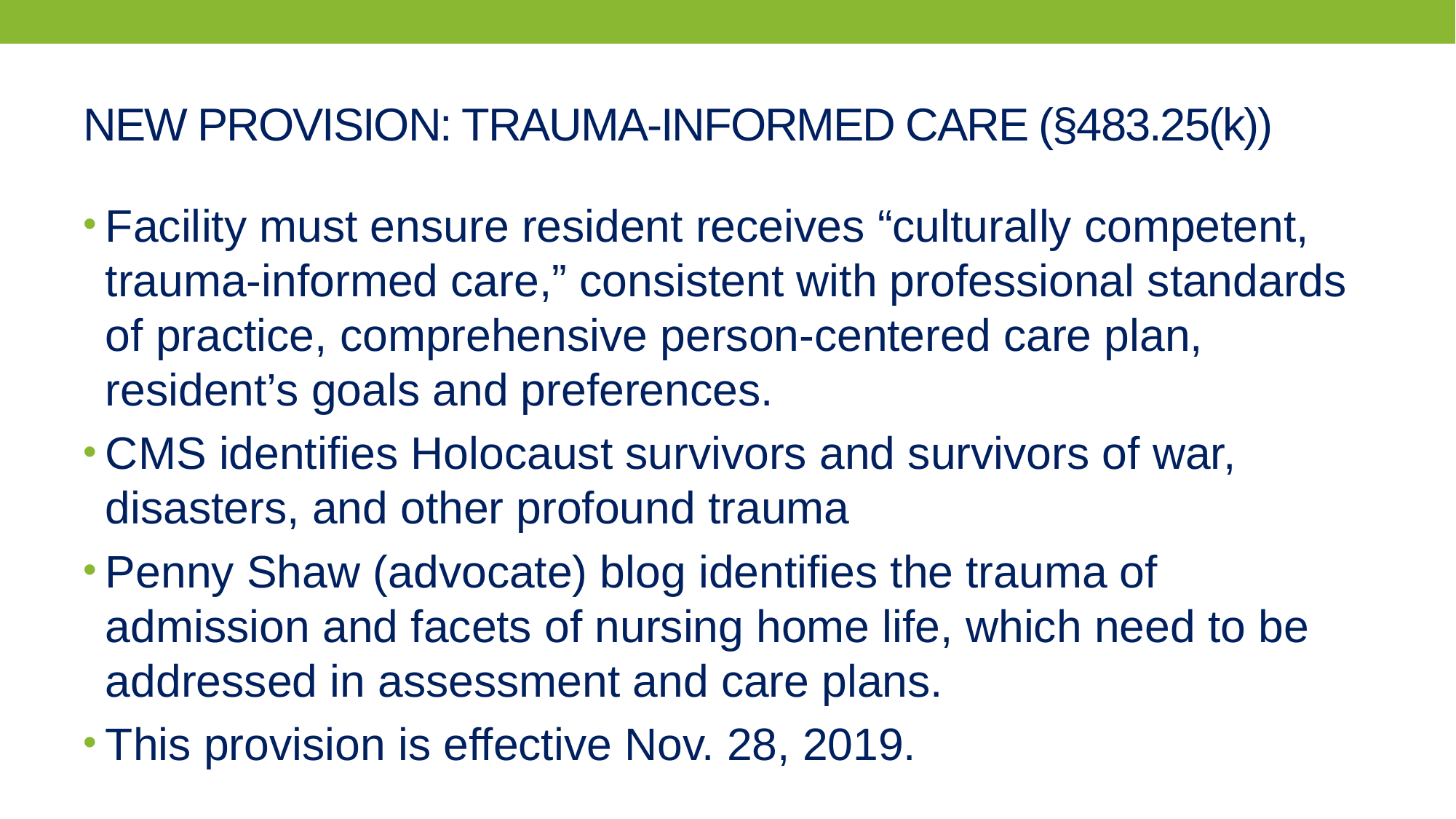

# NEW PROVISION: TRAUMA-INFORMED CARE (§483.25(k))
Facility must ensure resident receives “culturally competent, trauma-informed care,” consistent with professional standards of practice, comprehensive person-centered care plan, resident’s goals and preferences.
CMS identifies Holocaust survivors and survivors of war, disasters, and other profound trauma
Penny Shaw (advocate) blog identifies the trauma of admission and facets of nursing home life, which need to be addressed in assessment and care plans.
This provision is effective Nov. 28, 2019.